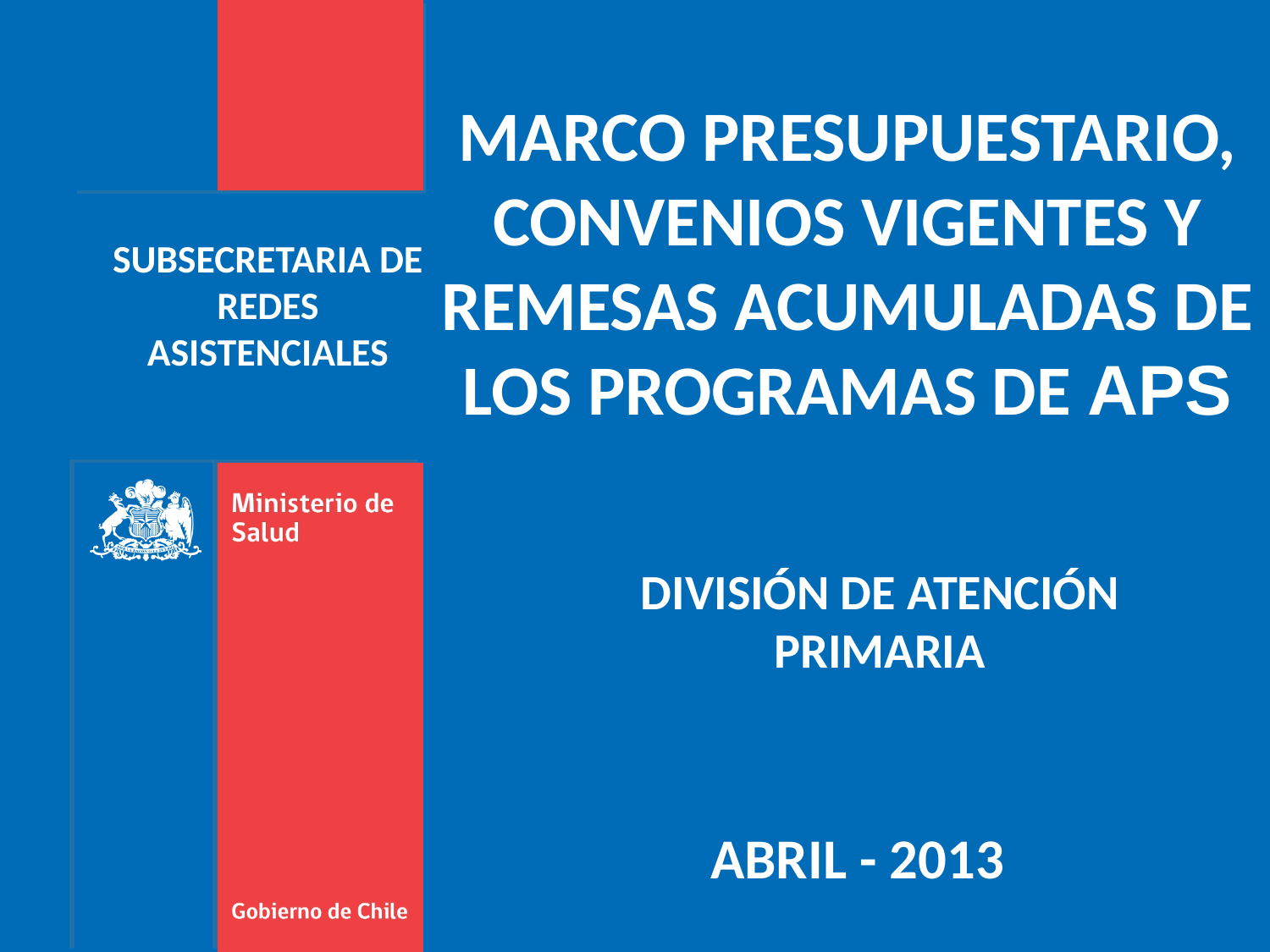

MARCO PRESUPUESTARIO, CONVENIOS VIGENTES Y REMESAS ACUMULADAS DE LOS PROGRAMAS DE APS
SUBSECRETARIA DE REDES ASISTENCIALES

DIVISIÓN DE ATENCIÓN PRIMARIA

ABRIL - 2013